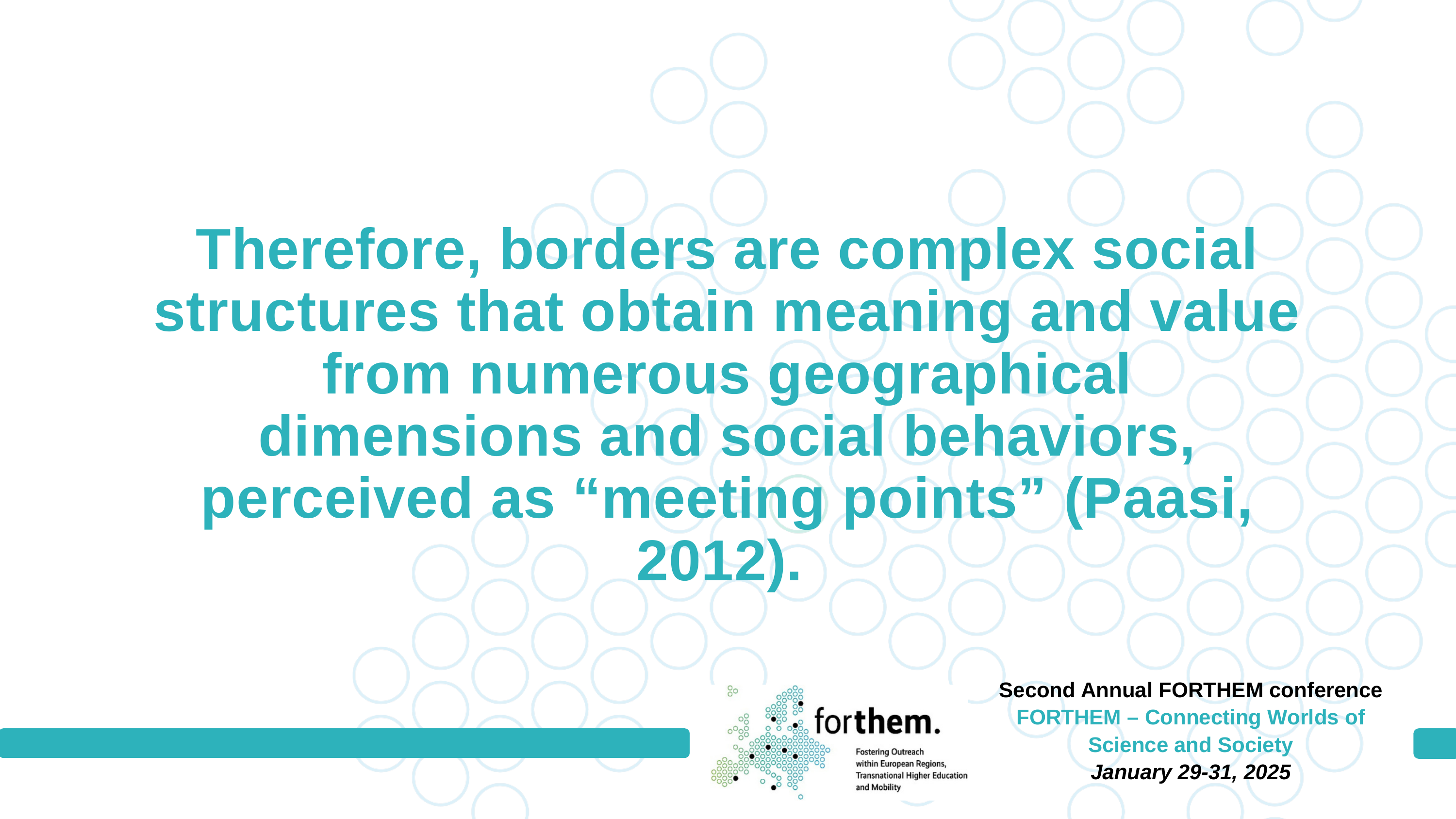

Therefore, borders are complex social structures that obtain meaning and value from numerous geographical dimensions and social behaviors, perceived as “meeting points” (Paasi, 2012).

Second Annual FORTHEM conference
FORTHEM – Connecting Worlds of Science and Society
January 29-31, 2025